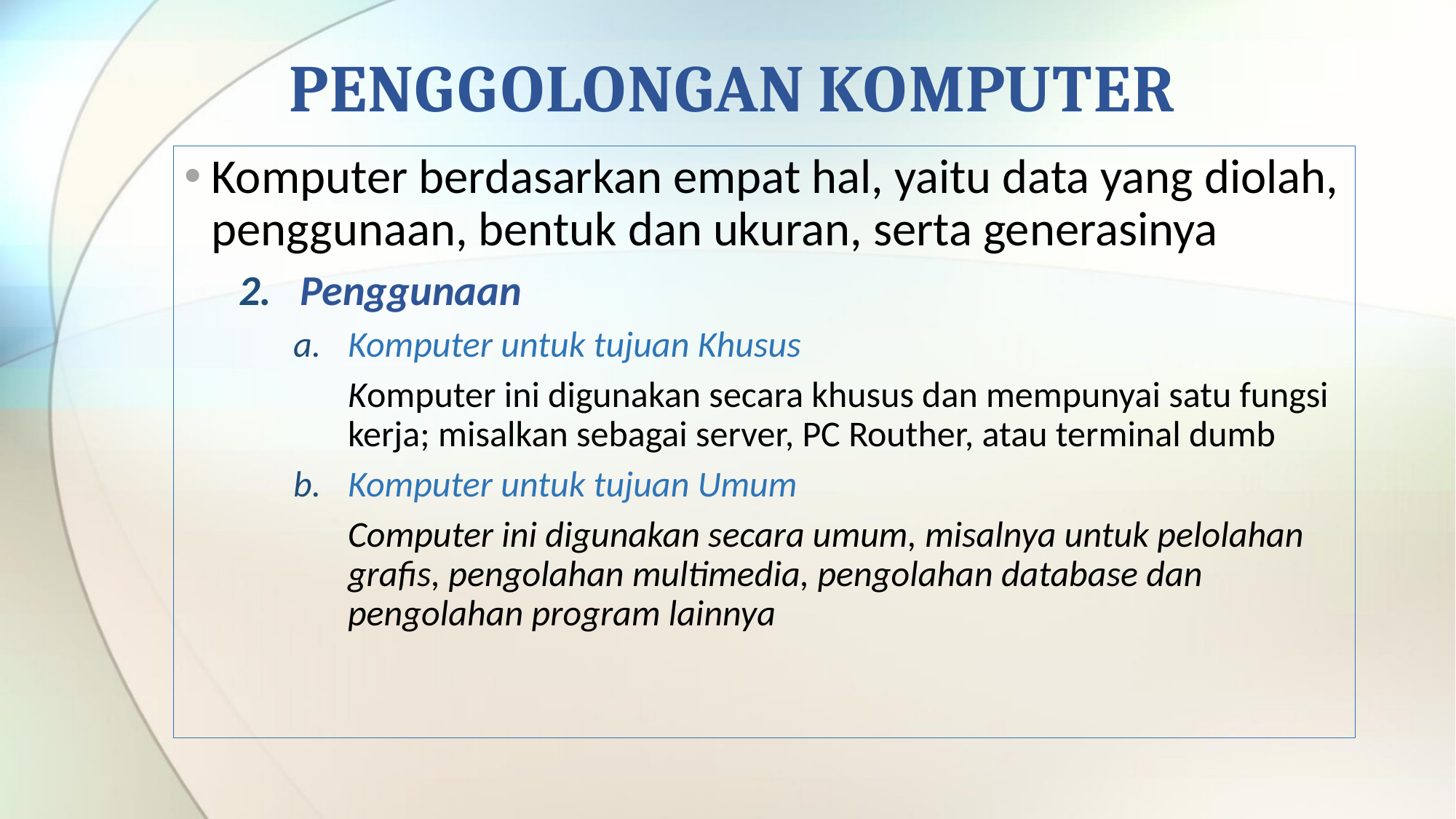

# PENGGOLONGAN KOMPUTER
Komputer berdasarkan empat hal, yaitu data yang diolah, penggunaan, bentuk dan ukuran, serta generasinya
Penggunaan
Komputer untuk tujuan Khusus
Komputer ini digunakan secara khusus dan mempunyai satu fungsi kerja; misalkan sebagai server, PC Routher, atau terminal dumb
Komputer untuk tujuan Umum
Computer ini digunakan secara umum, misalnya untuk pelolahan grafis, pengolahan multimedia, pengolahan database dan pengolahan program lainnya